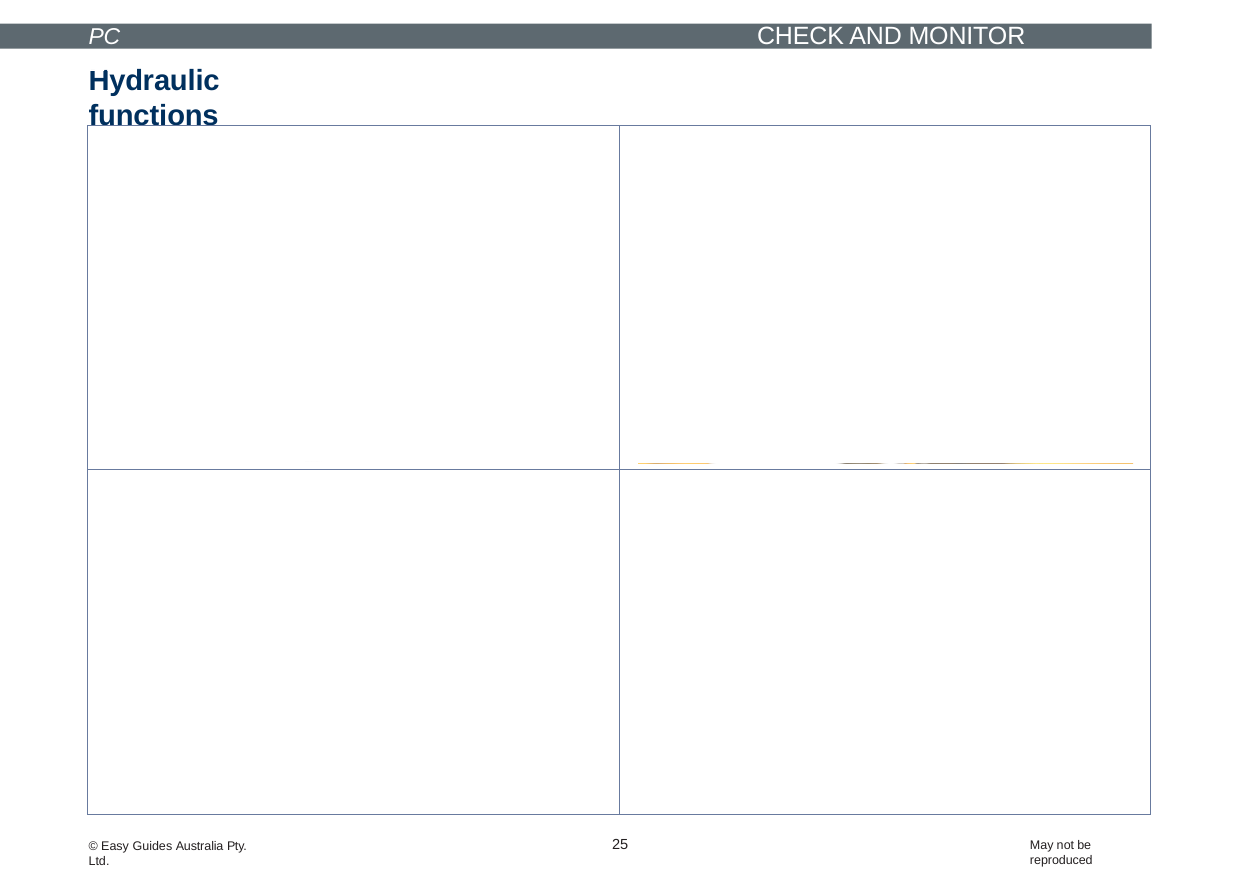

CHECK AND MONITOR EQUIPMENT
PC 2.2
Hydraulic functions
| The first thing to check after start-up is the hydraulic functions.Test raise and lower the boom. Listen for unusual noises that could mean a problem. | Make sure the boom angle indicator is working. |
| --- | --- |
| Test that the tilt lockout will work. When switched on it stops the carriage and attachment being tilted. | Also check the tilt controls can be used to tilt the tynes or other attachment. To avoid damaging the machine, the attachment should be raised off the ground when testing the forward tilt. |

25
May not be reproduced
© Easy Guides Australia Pty. Ltd.